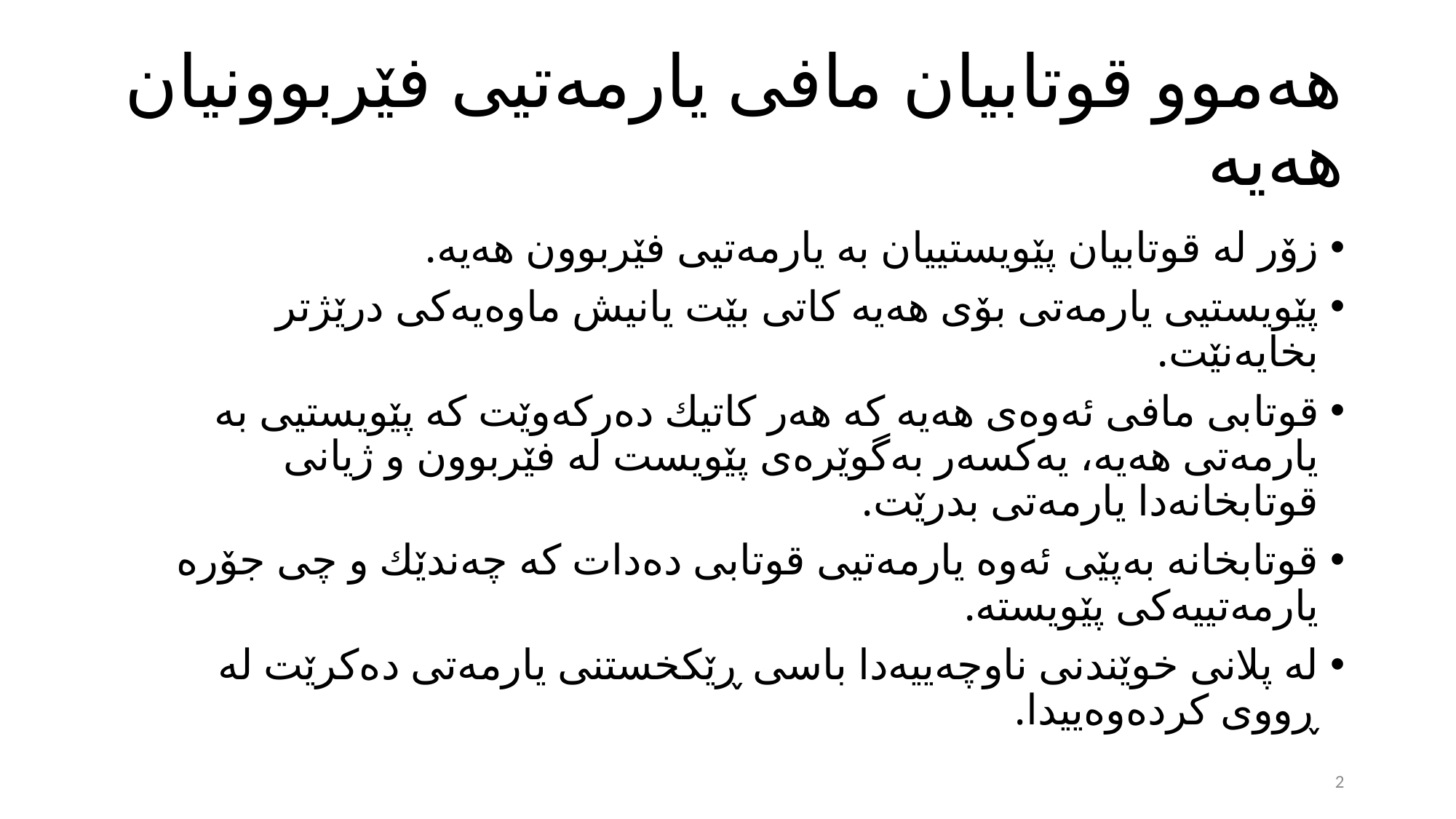

# هەموو قوتابیان مافی یارمەتیی فێربوونیان هەیە
زۆر لە قوتابیان پێویستییان بە یارمەتیی فێربوون هەیە.
پێویستیی یارمەتی بۆی هەیە کاتی بێت یانیش ماوەیەکی درێژتر بخایەنێت.
قوتابی مافی ئەوەی هەیە کە هەر کاتیك دەرکەوێت کە پێویستیی بە یارمەتی هەیە، یەکسەر بەگوێرەی پێویست لە فێربوون و ژیانی قوتابخانەدا یارمەتی بدرێت.
قوتابخانە بەپێی ئەوە یارمەتیی قوتابی دەدات کە چەندێك و چی جۆرە یارمەتییەکی پێویستە.
لە پلانی خوێندنی ناوچەییەدا باسی ڕێکخستنی یارمەتی دەکرێت لە ڕووی کردەوەییدا.
2